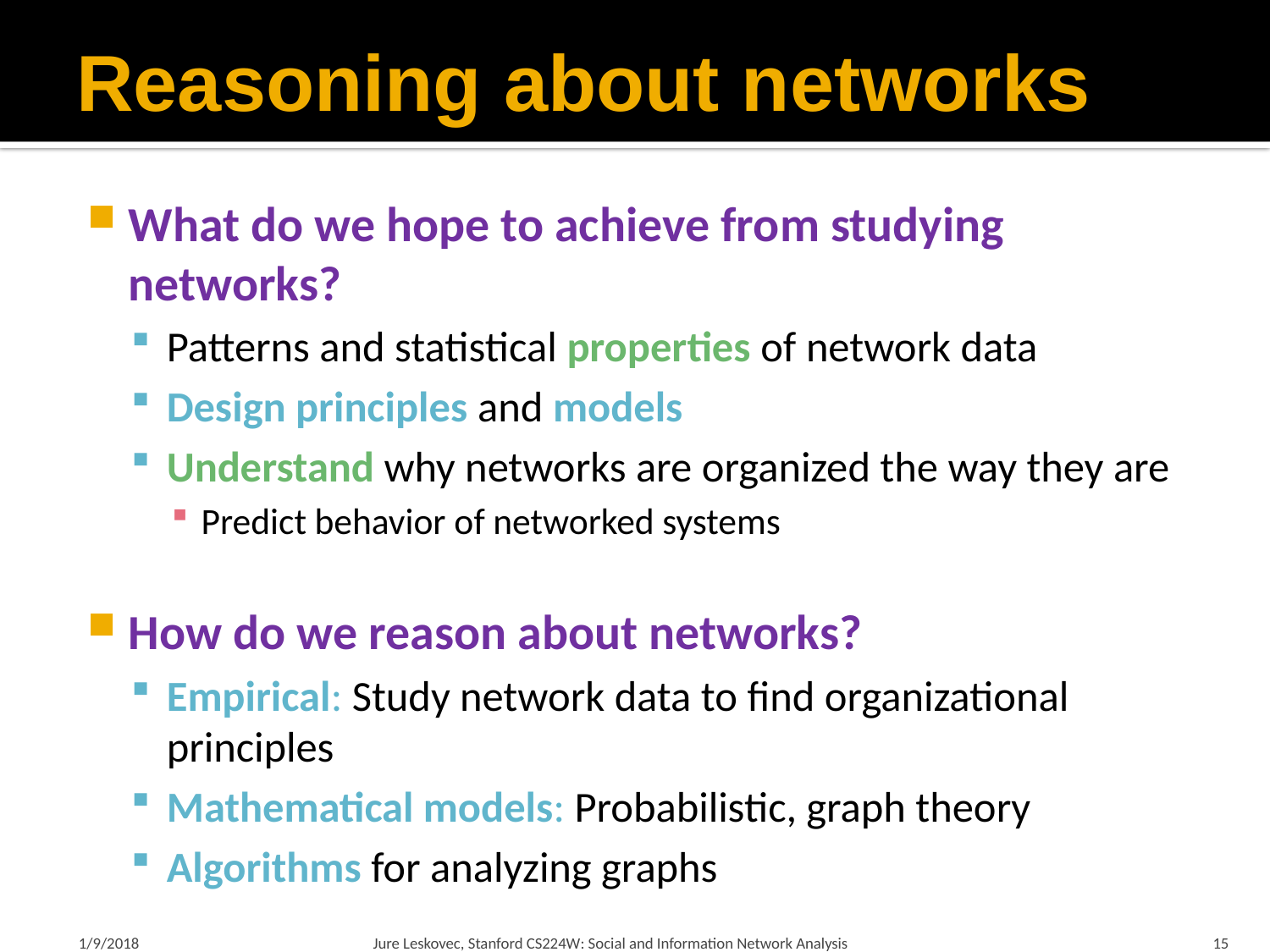

# Reasoning about networks
What do we hope to achieve from studying networks?
Patterns and statistical properties of network data
Design principles and models
Understand why networks are organized the way they are
Predict behavior of networked systems

How do we reason about networks?
Empirical: Study network data to find organizational principles
Mathematical models: Probabilistic, graph theory
Algorithms for analyzing graphs

1/9/2018
Jure Leskovec, Stanford CS224W: Social and Information Network Analysis
15